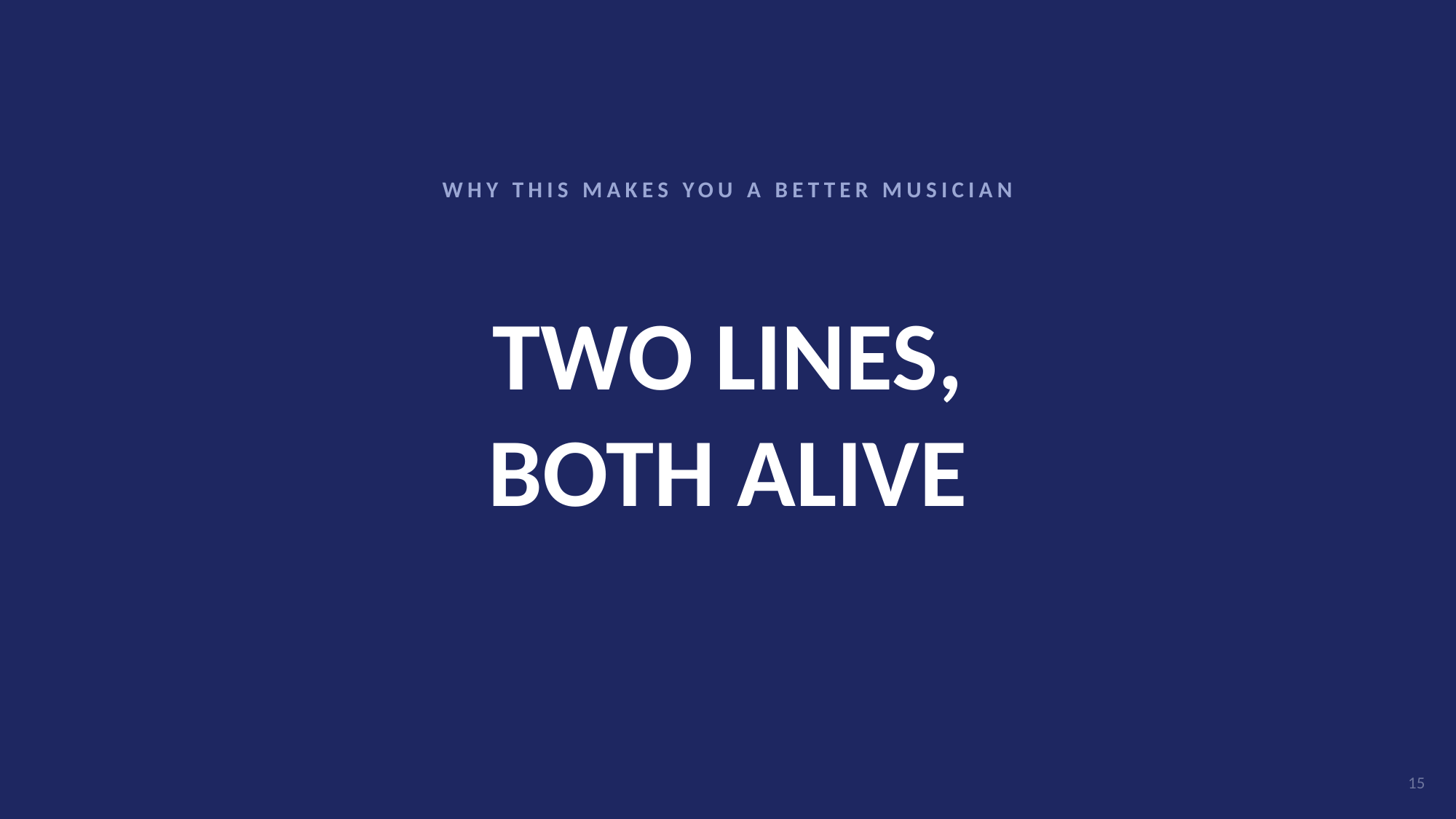

WHY THIS MAKES YOU A BETTER MUSICIAN
# TWO LINES,
BOTH ALIVE
15